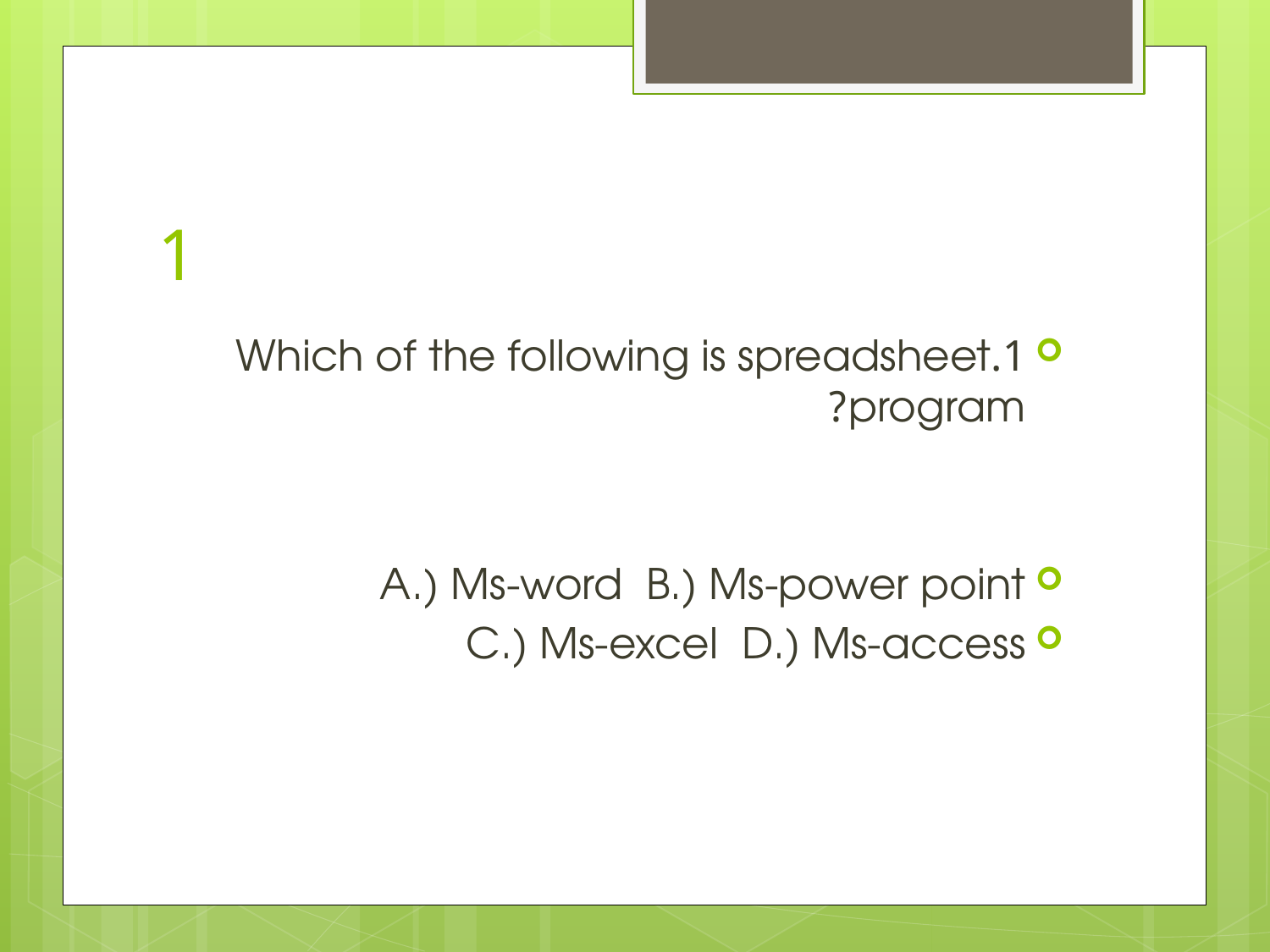

# 1
1.Which of the following is spreadsheet program?

A.) Ms-word  B.) Ms-power point
C.) Ms-excel  D.) Ms-access